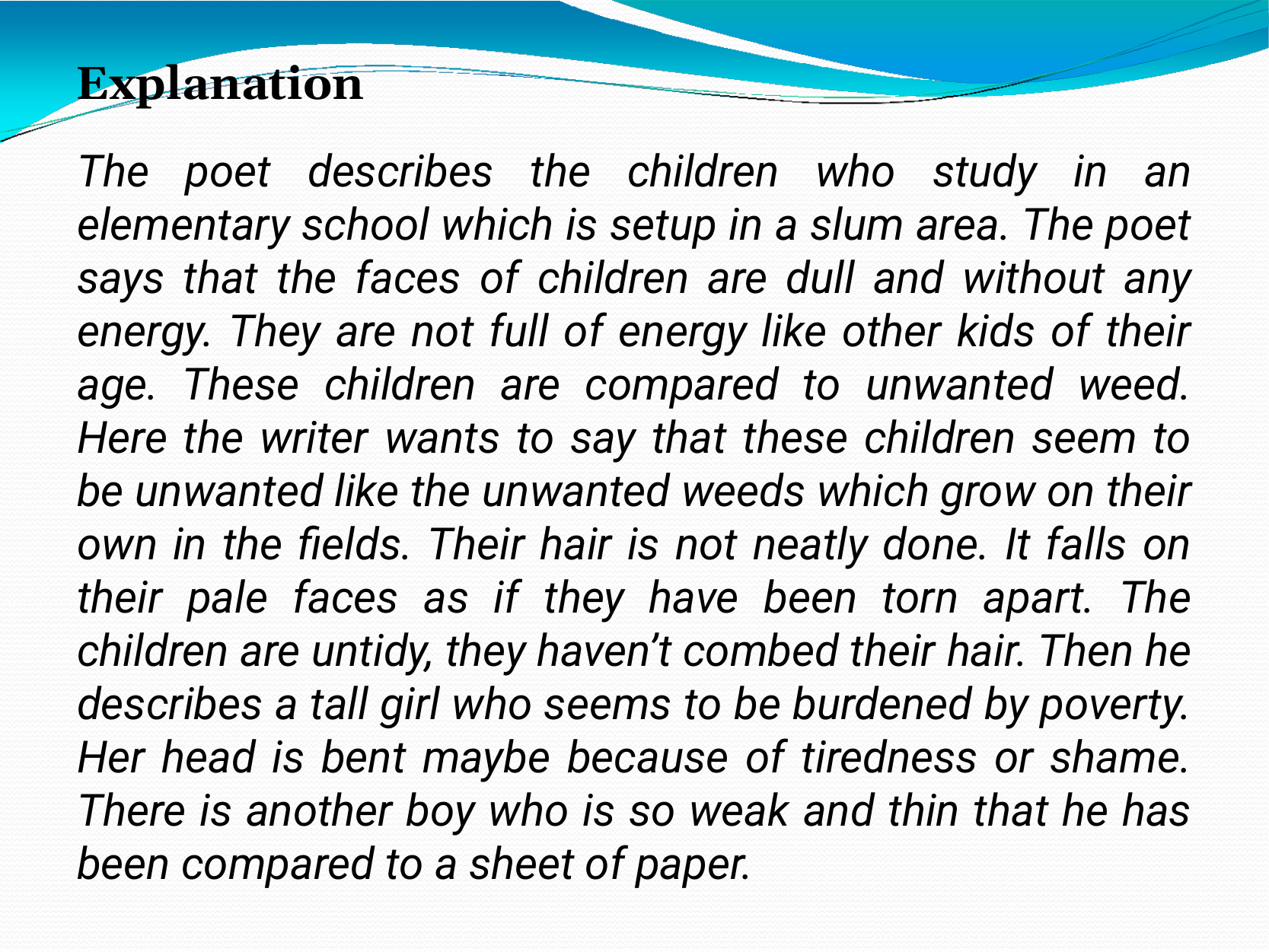

# Explanation
The poet describes the children who study in an elementary school which is setup in a slum area. The poet says that the faces of children are dull and without any energy. They are not full of energy like other kids of their age. These children are compared to unwanted weed. Here the writer wants to say that these children seem to be unwanted like the unwanted weeds which grow on their own in the fields. Their hair is not neatly done. It falls on their pale faces as if they have been torn apart. The children are untidy, they haven’t combed their hair. Then he describes a tall girl who seems to be burdened by poverty. Her head is bent maybe because of tiredness or shame. There is another boy who is so weak and thin that he has been compared to a sheet of paper.